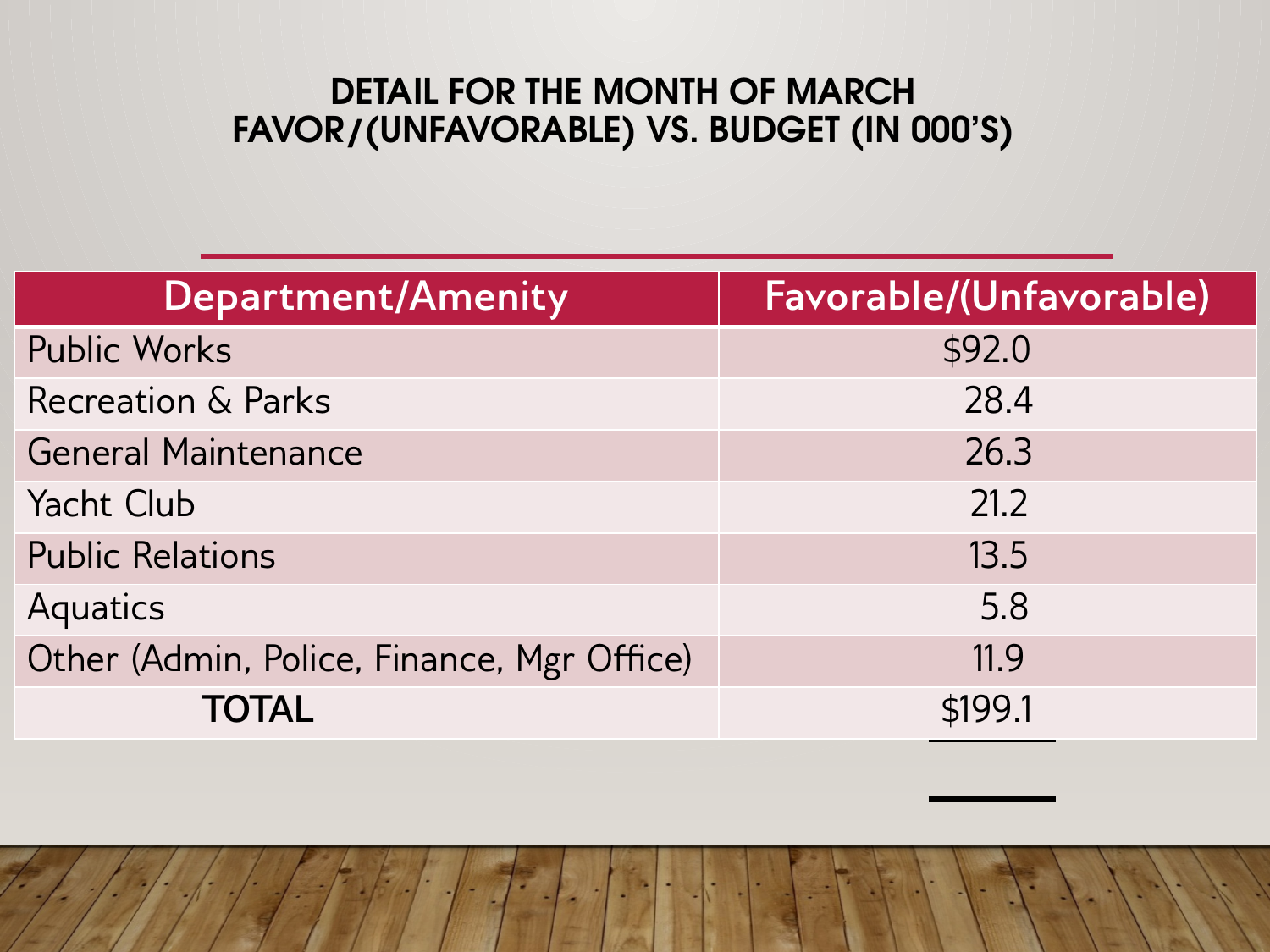

# Detail for the Month of march Favor/(Unfavorable) Vs. Budget (in 000’s)
| Department/Amenity | Favorable/(Unfavorable) |
| --- | --- |
| Public Works | $92.0 |
| Recreation & Parks | 28.4 |
| General Maintenance | 26.3 |
| Yacht Club | 21.2 |
| Public Relations | 13.5 |
| Aquatics | 5.8 |
| Other (Admin, Police, Finance, Mgr Office) | 11.9 |
| TOTAL | $199.1 |